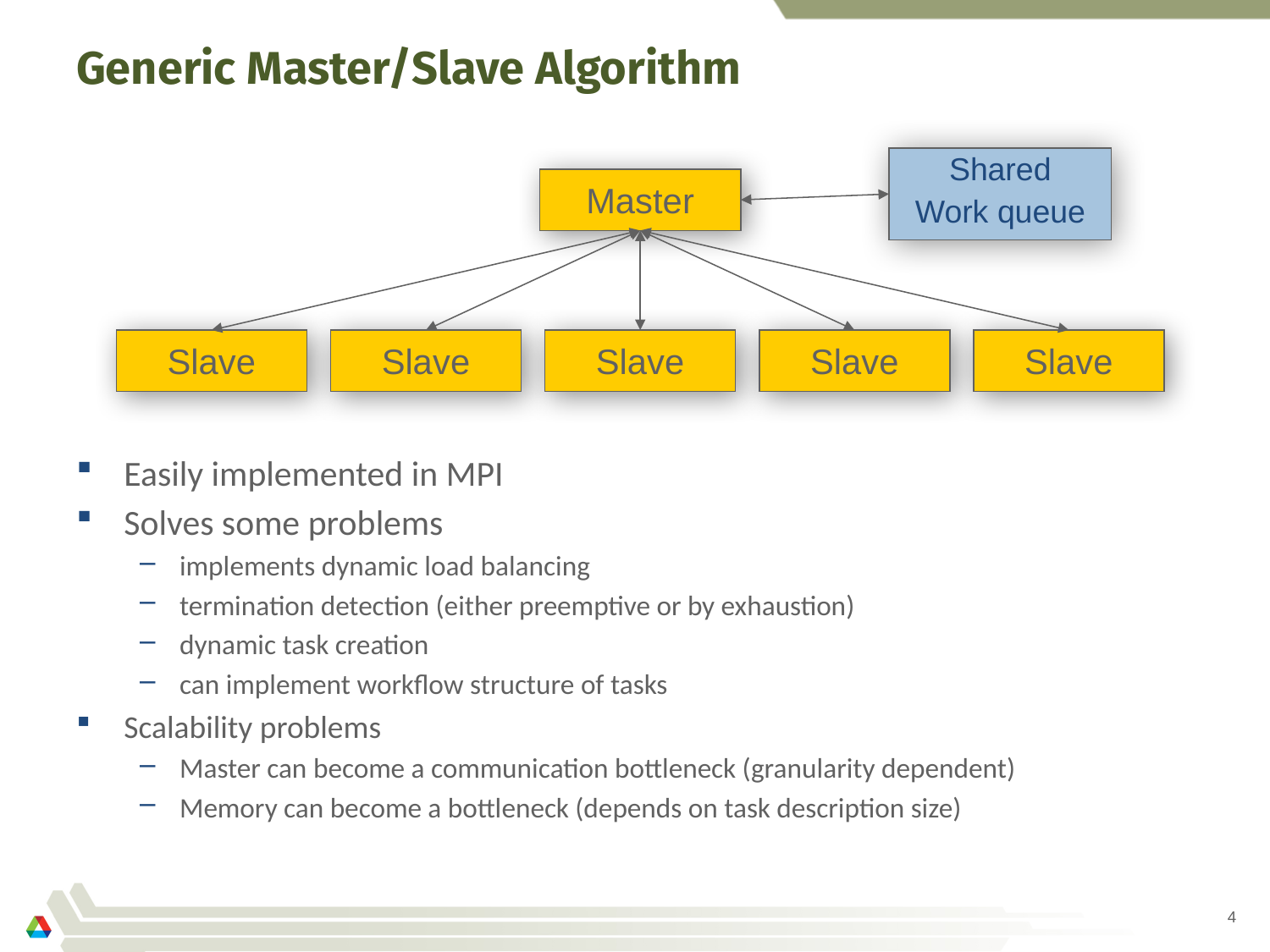

# Generic Master/Slave Algorithm
Shared
Work queue
Master
Slave
Slave
Slave
Slave
Slave
Easily implemented in MPI
Solves some problems
implements dynamic load balancing
termination detection (either preemptive or by exhaustion)
dynamic task creation
can implement workflow structure of tasks
Scalability problems
Master can become a communication bottleneck (granularity dependent)
Memory can become a bottleneck (depends on task description size)
4